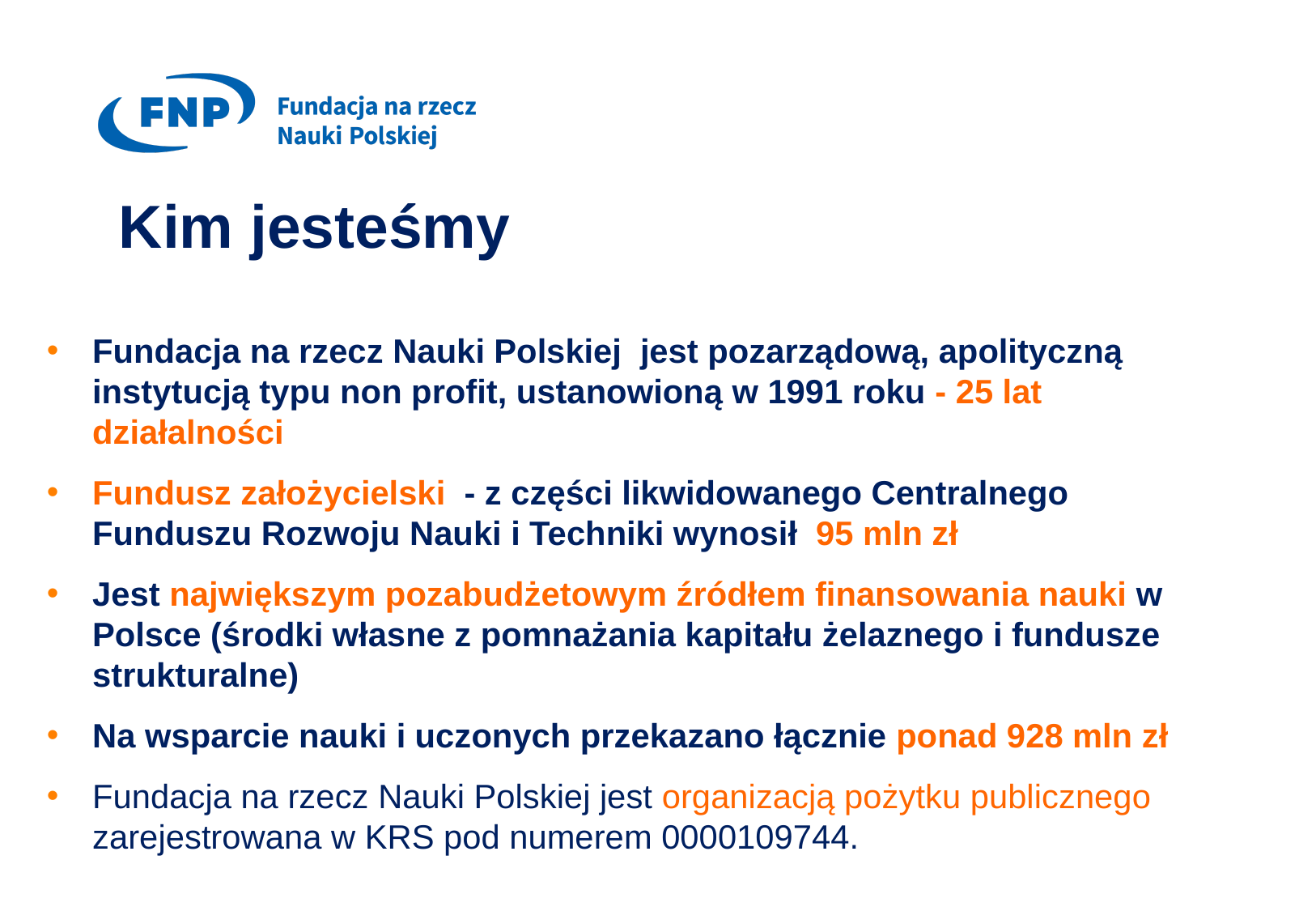

# Kim jesteśmy
Fundacja na rzecz Nauki Polskiej  jest pozarządową, apolityczną instytucją typu non profit, ustanowioną w 1991 roku - 25 lat działalności
Fundusz założycielski  - z części likwidowanego Centralnego Funduszu Rozwoju Nauki i Techniki wynosił  95 mln zł
Jest największym pozabudżetowym źródłem finansowania nauki w Polsce (środki własne z pomnażania kapitału żelaznego i fundusze strukturalne)
Na wsparcie nauki i uczonych przekazano łącznie ponad 928 mln zł
Fundacja na rzecz Nauki Polskiej jest organizacją pożytku publicznego zarejestrowana w KRS pod numerem 0000109744.